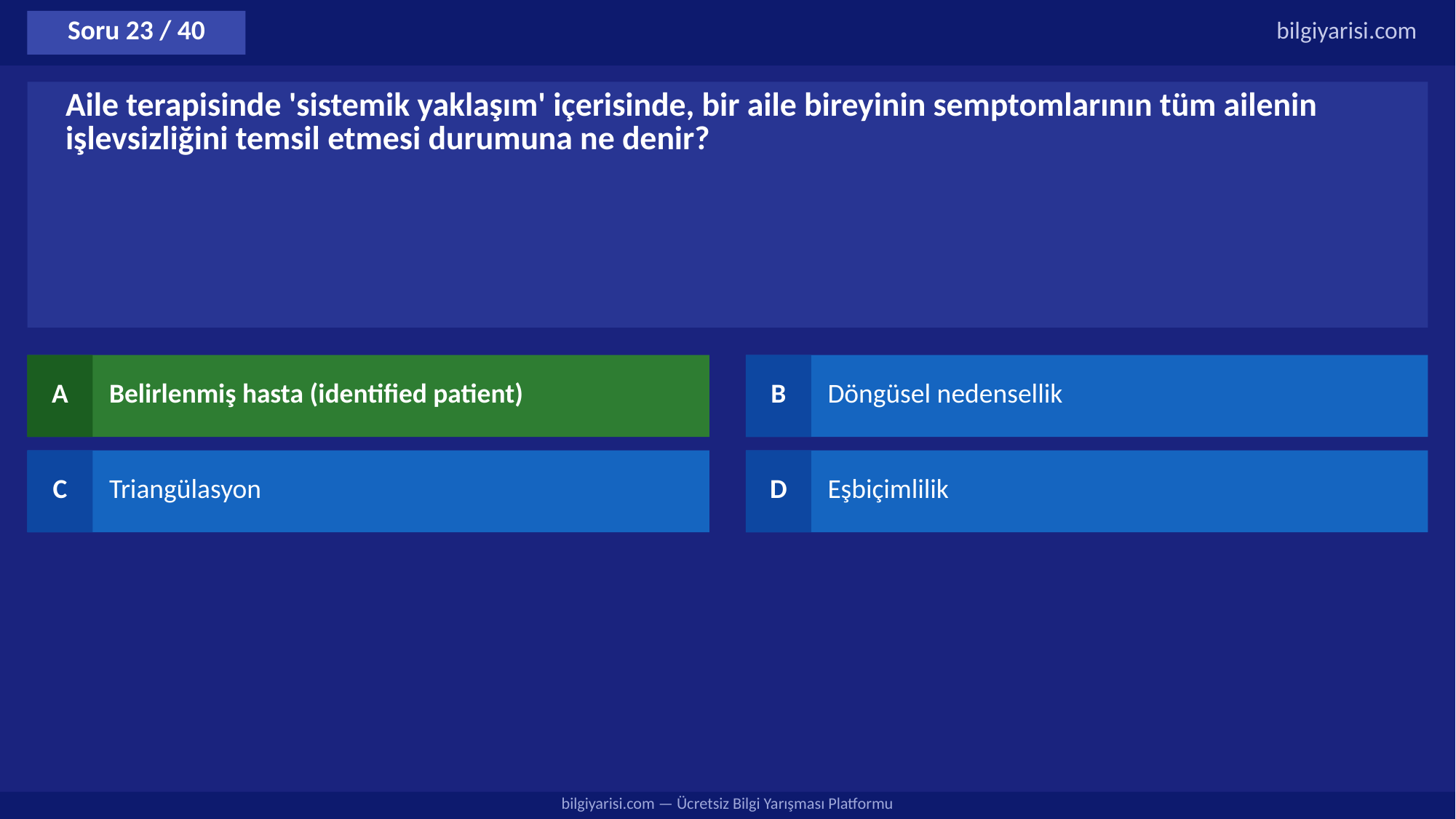

Soru 23 / 40
bilgiyarisi.com

Aile terapisinde 'sistemik yaklaşım' içerisinde, bir aile bireyinin semptomlarının tüm ailenin işlevsizliğini temsil etmesi durumuna ne denir?

A
Belirlenmiş hasta (identified patient)

B
Döngüsel nedensellik

C
Triangülasyon

D
Eşbiçimlilik
bilgiyarisi.com — Ücretsiz Bilgi Yarışması Platformu